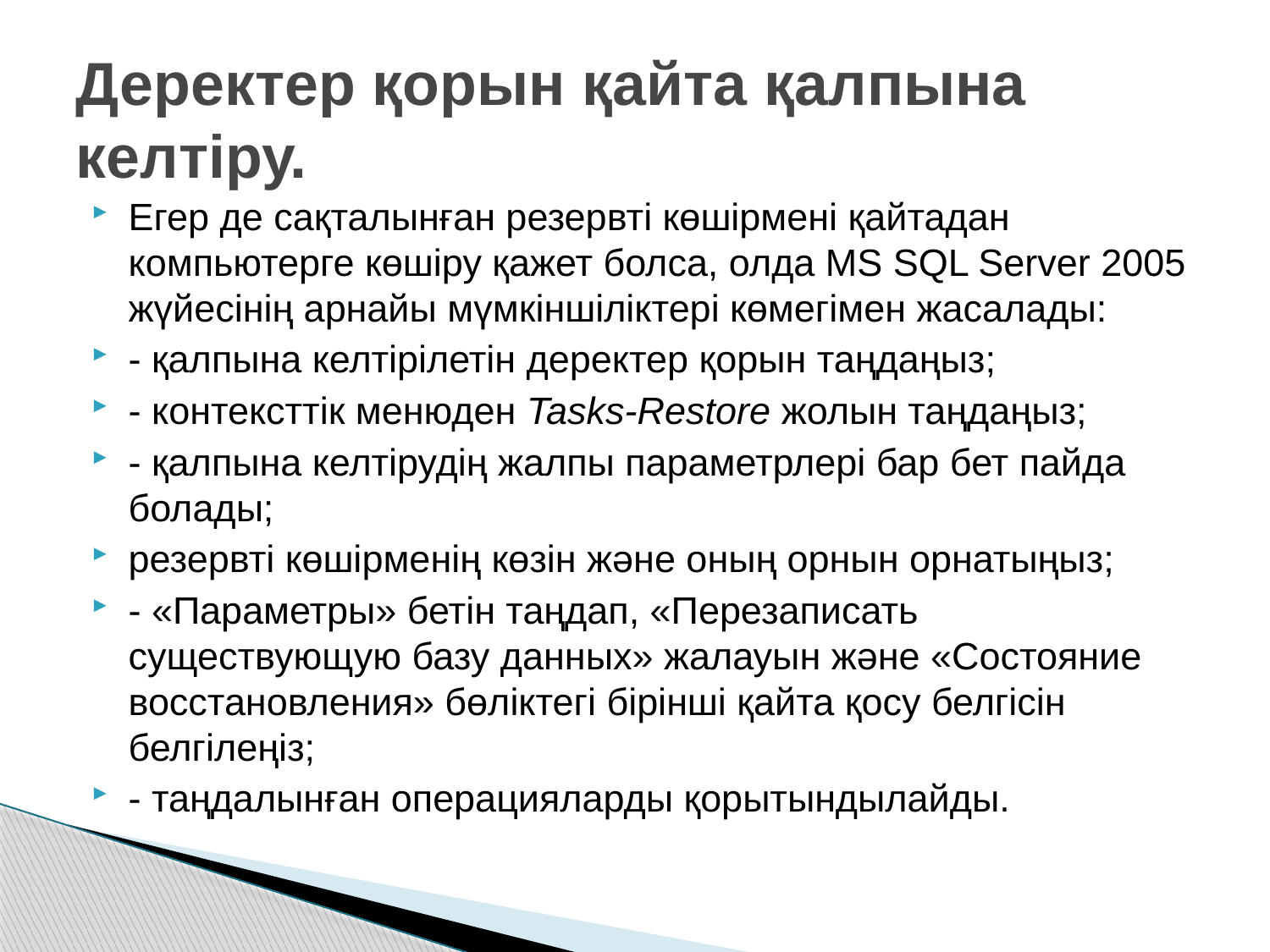

# Деректер қорын қайта қалпына келтіру.
Егер де сақталынған резервті көшірмені қайтадан компьютерге көшіру қажет болса, олда MS SQL Server 2005 жүйесінің арнайы мүмкіншіліктері көмегімен жасалады:
- қалпына келтірілетін деректер қорын таңдаңыз;
- контексттік менюден Tasks-Restore жолын таңдаңыз;
- қалпына келтірудің жалпы параметрлері бар бет пайда болады;
резервті көшірменің көзін және оның орнын орнатыңыз;
- «Параметры» бетін таңдап, «Перезаписать существующую базу данных» жалауын және «Состояние восстановления» бөліктегі бірінші қайта қосу белгісін белгілеңіз;
- таңдалынған операцияларды қорытындылайды.